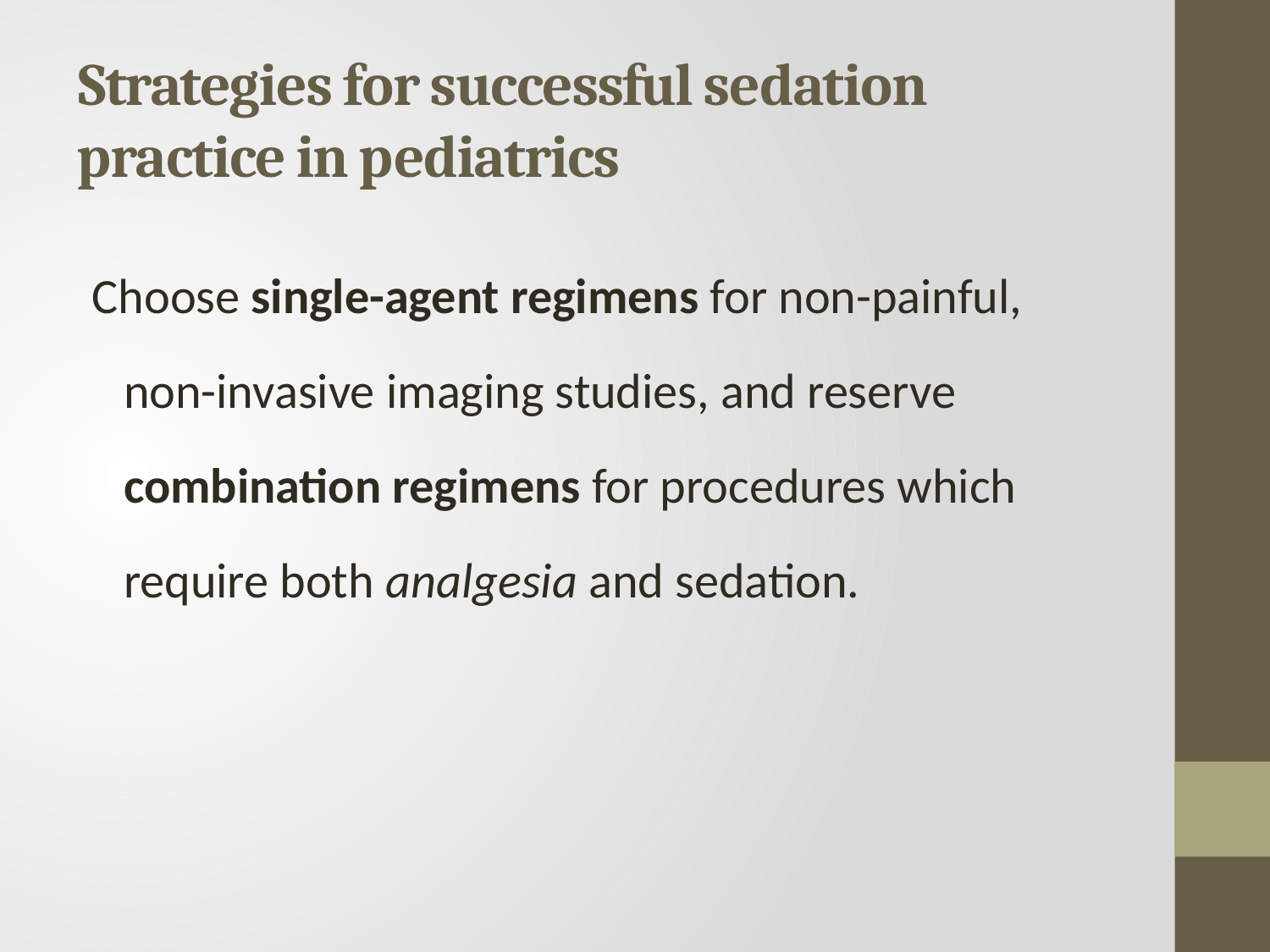

# Strategies for successful sedation practice in pediatrics
Choose single-agent regimens for non-painful, non-invasive imaging studies, and reserve combination regimens for procedures which require both analgesia and sedation.